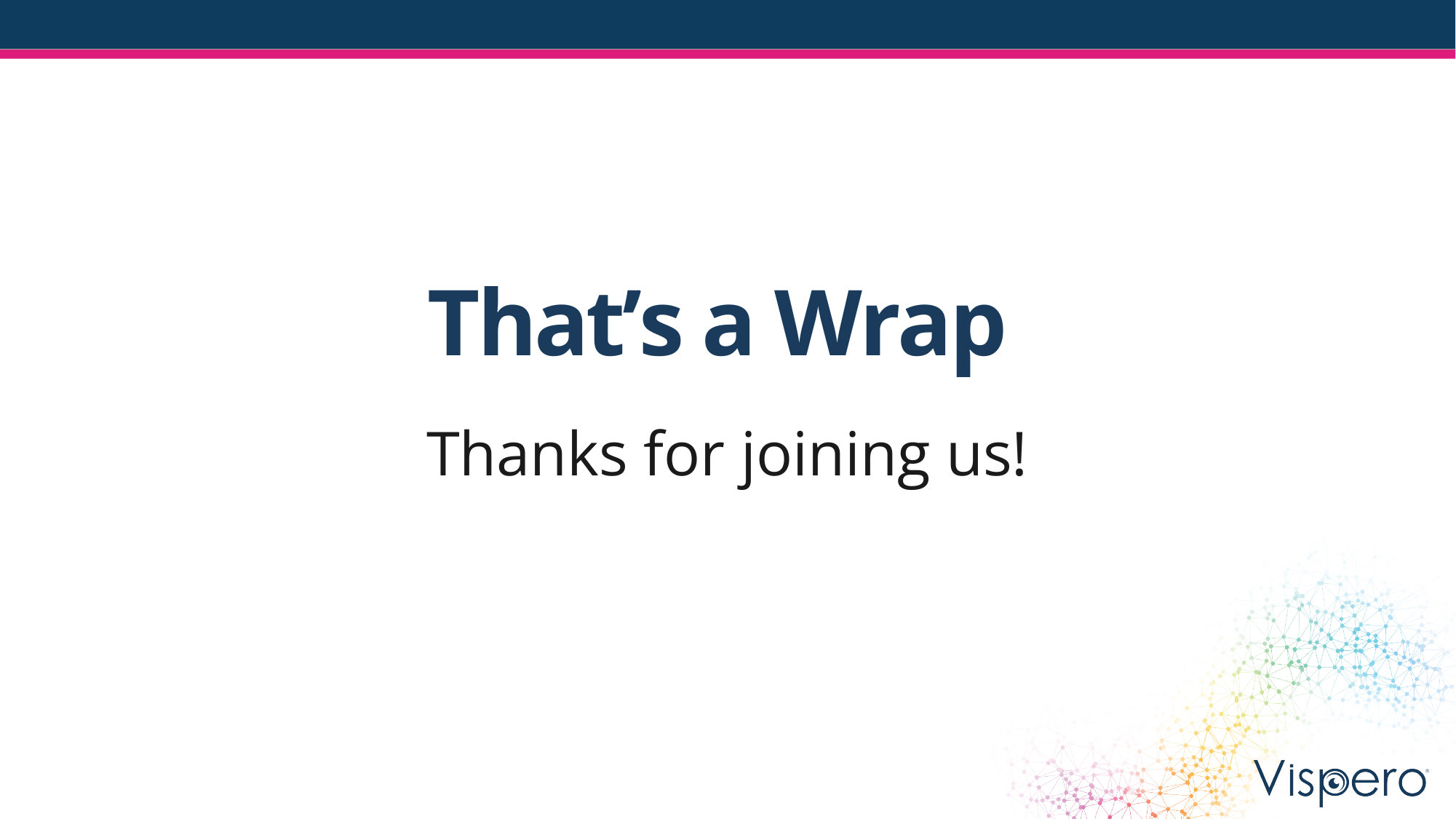

# That’s a Wrap
Thanks for joining us!